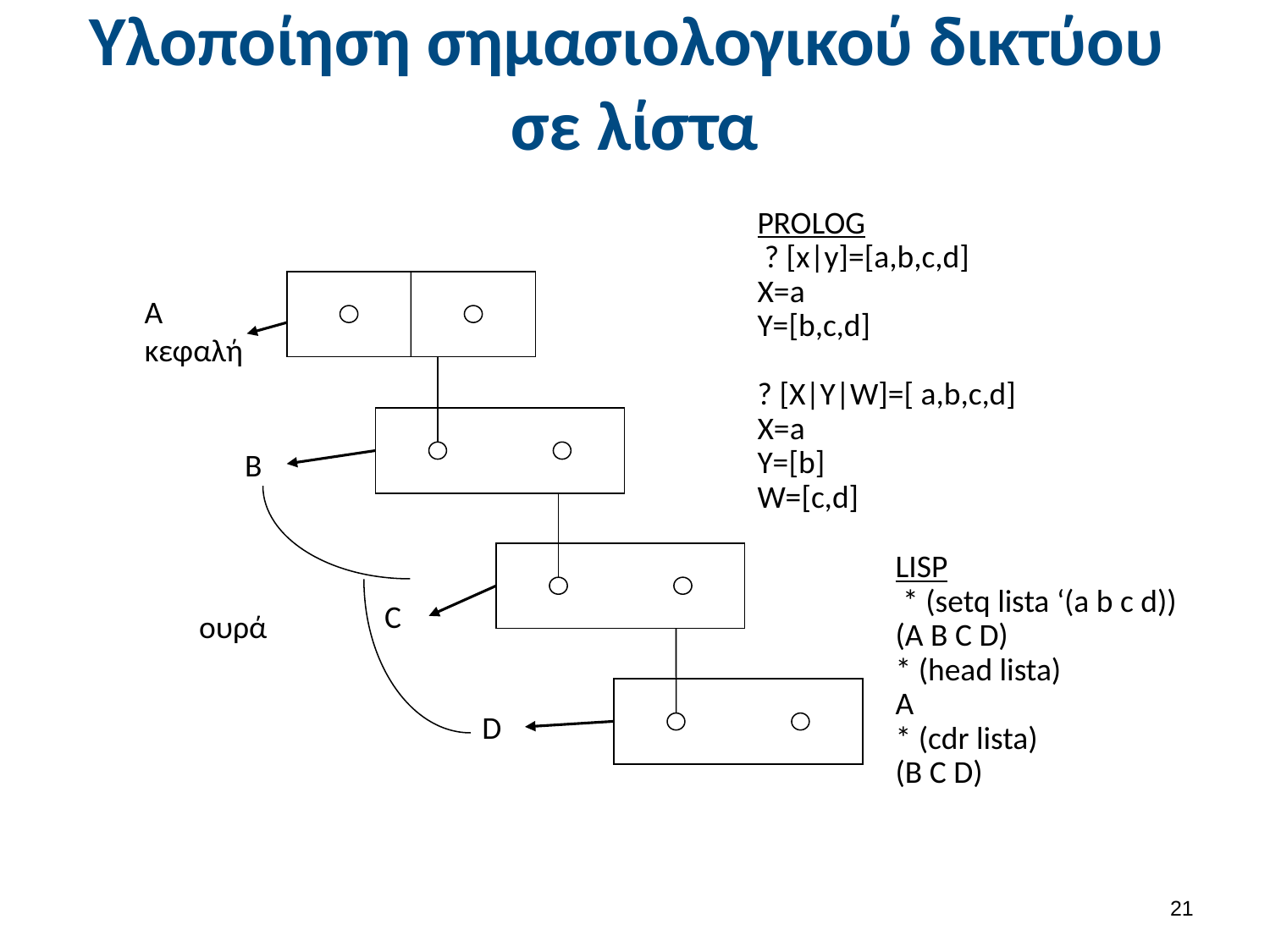

# Υλοποίηση σημασιολογικού δικτύου σε λίστα
PROLOG
 ? [x|y]=[a,b,c,d]
X=a
Y=[b,c,d]

? [X|Y|W]=[ a,b,c,d]
X=a
Y=[b]
W=[c,d]

A
κεφαλή

B

LISP
 * (setq lista ‘(a b c d))
(A B C D)
* (head lista)
A
* (cdr lista)
(B C D)

C
ουρά

D

21